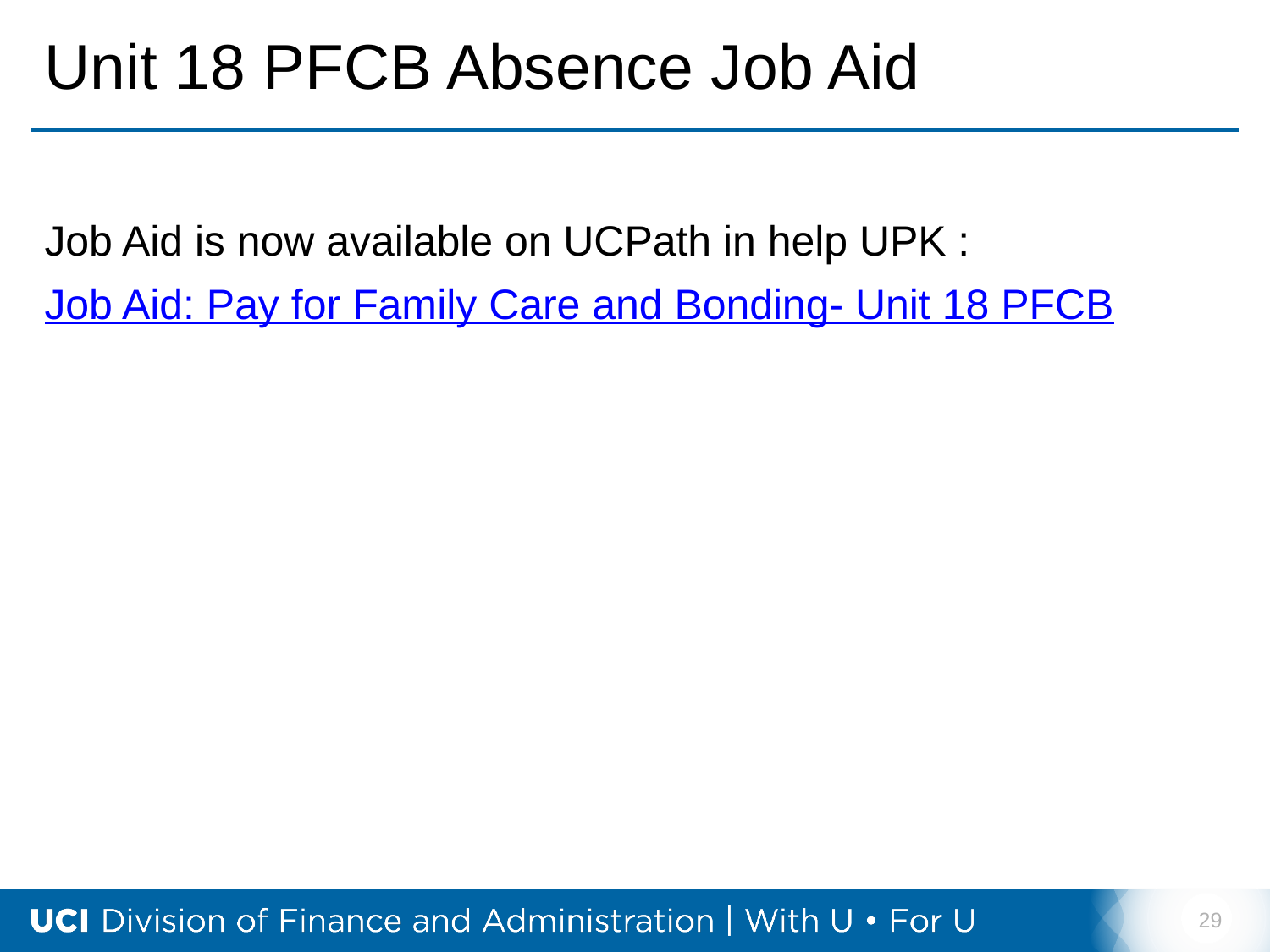

# Unit 18 PFCB Absence Job Aid

Job Aid is now available on UCPath in help UPK :
Job Aid: Pay for Family Care and Bonding- Unit 18 PFCB

29